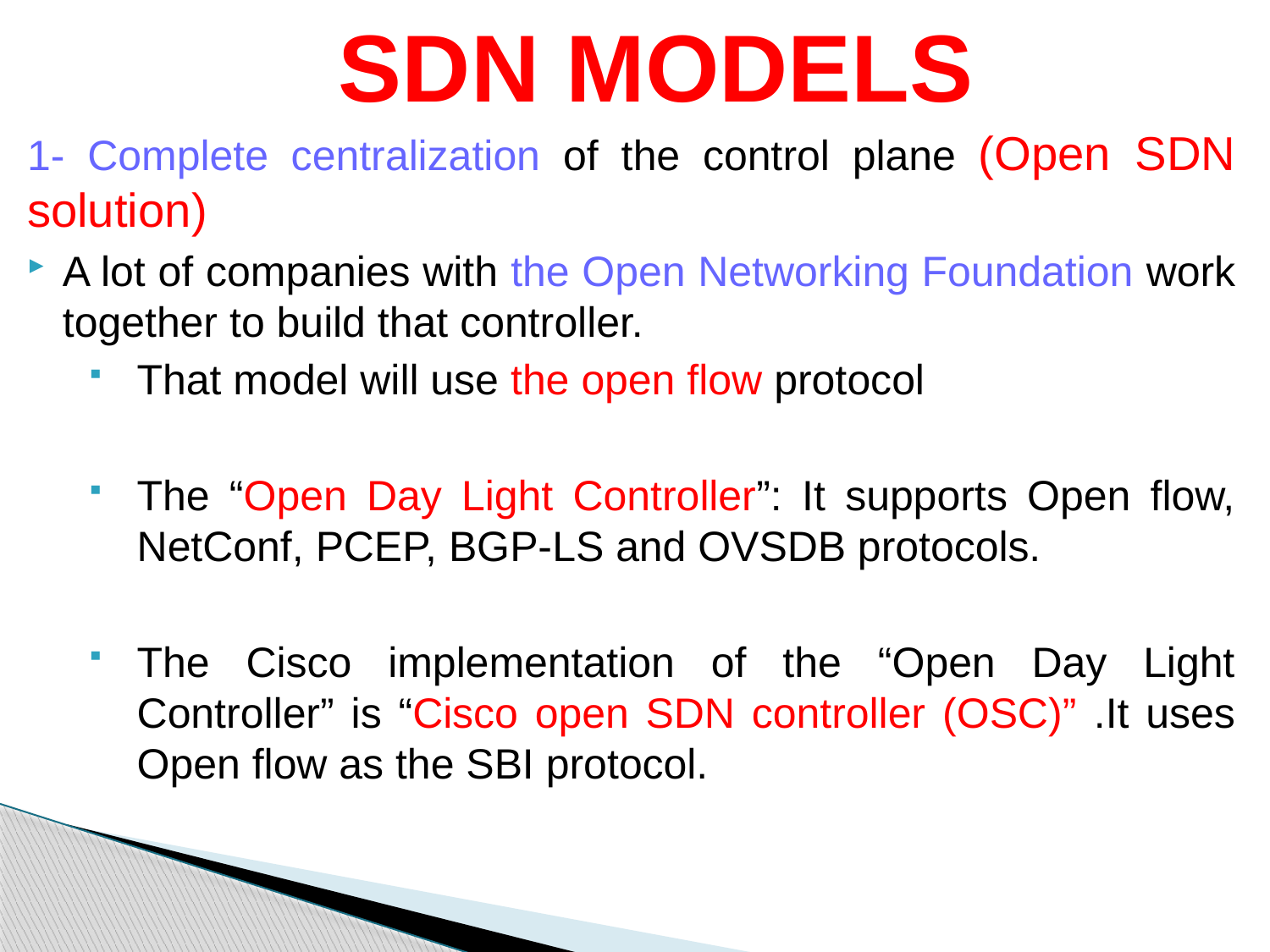

# SDN MODELS
1- Complete centralization of the control plane (Open SDN solution)
A lot of companies with the Open Networking Foundation work together to build that controller.
That model will use the open flow protocol

The “Open Day Light Controller”: It supports Open flow, NetConf, PCEP, BGP-LS and OVSDB protocols.

The Cisco implementation of the “Open Day Light Controller” is “Cisco open SDN controller (OSC)” .It uses Open flow as the SBI protocol.